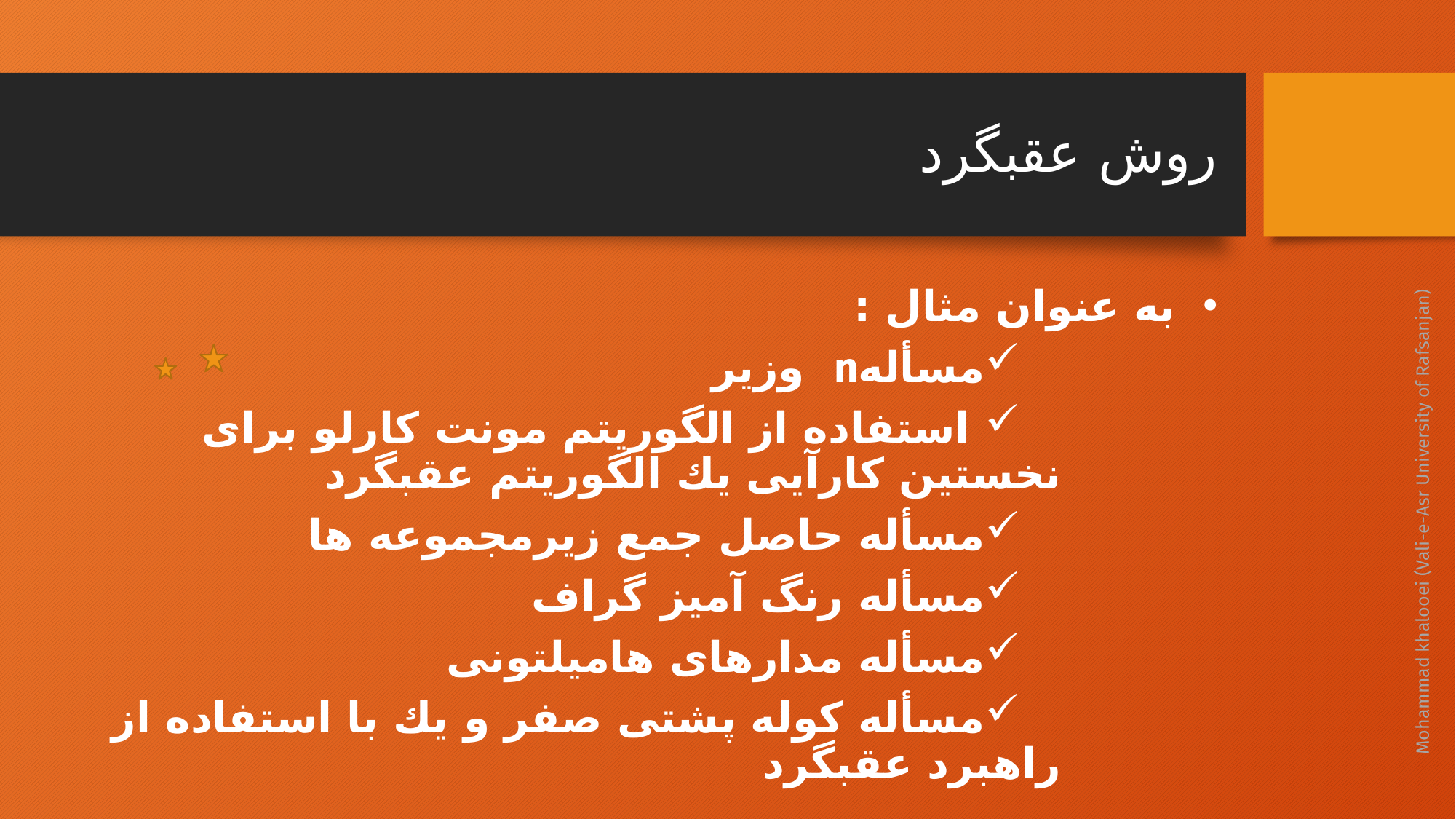

# روش عقبگرد
 به عنوان مثال :
مسألهn  وزیر
 استفاده از الگوریتم مونت كارلو برای نخستین كارآیی یك الگوریتم عقبگرد
مسأله حاصل جمع زیرمجموعه ها
مسأله رنگ آمیز گراف
مسأله مدارهای هامیلتونی
مسأله كوله پشتی صفر و یك با استفاده از راهبرد عقبگرد